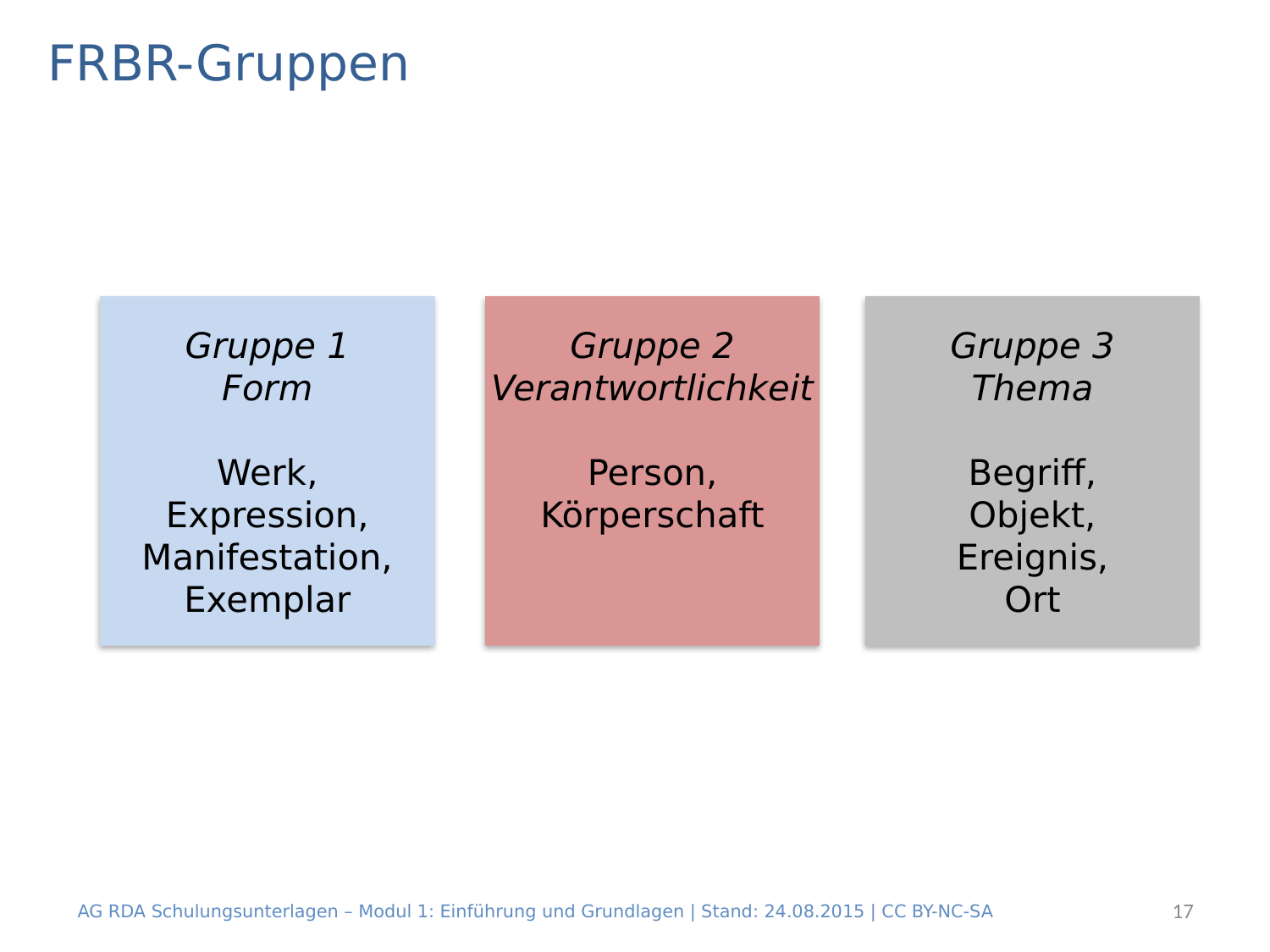

# FRBR-Gruppen
Gruppe 2
Verantwortlichkeit

Person,
Körperschaft

Gruppe 3
Thema

Begriff,
Objekt,
Ereignis,
Ort
Gruppe 1
Form

Werk,
Expression,
Manifestation,
Exemplar
AG RDA Schulungsunterlagen – Modul 1: Einführung und Grundlagen | Stand: 24.08.2015 | CC BY-NC-SA
17